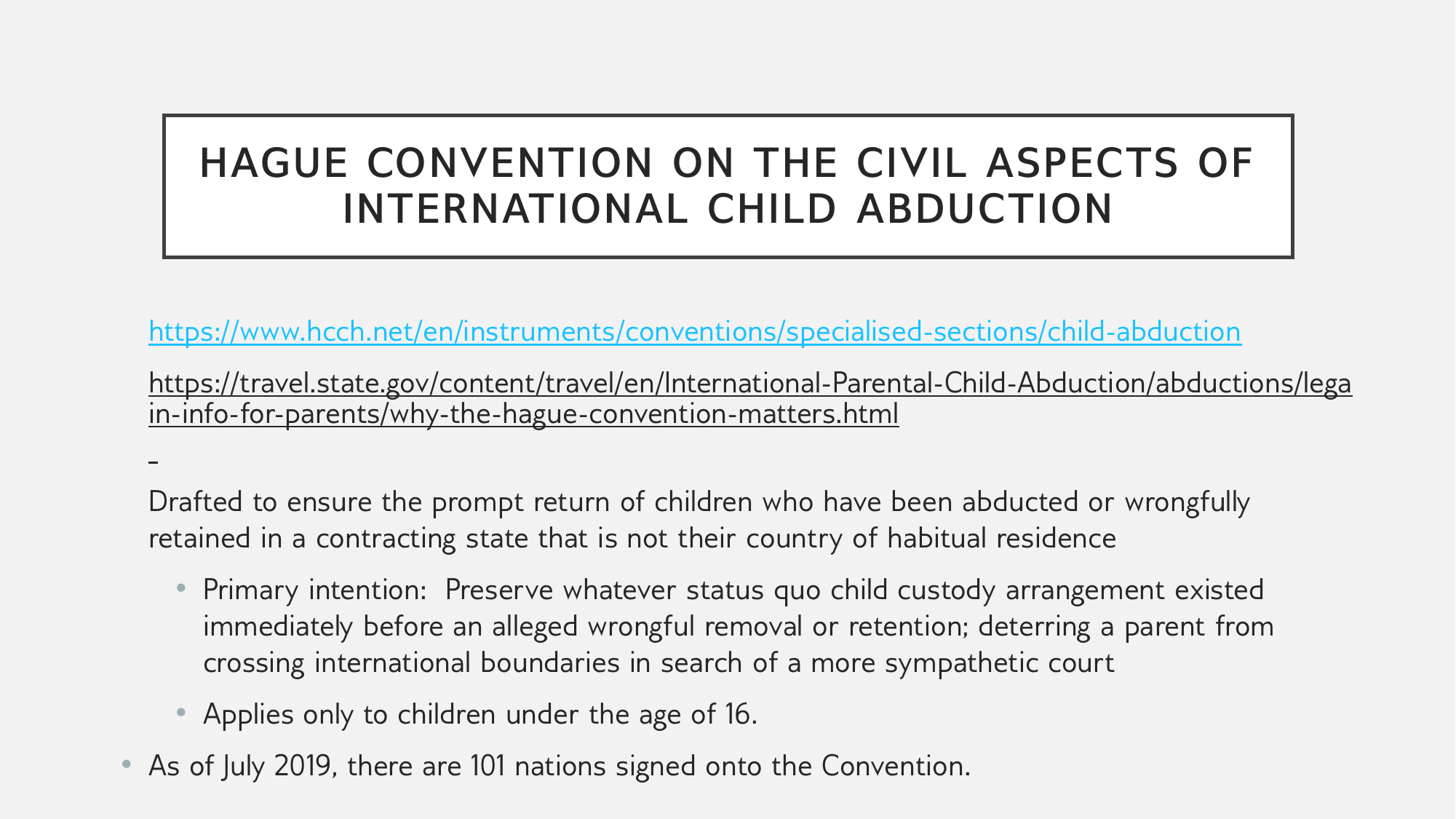

# HAGUE CONVENTION ON THE CIVIL ASPECTS OF INTERNATIONAL CHILD ABDUCTION
https://www.hcch.net/en/instruments/conventions/specialised-sections/child-abduction
https://travel.state.gov/content/travel/en/International-Parental-Child-Abduction/abductions/legain-info-for-parents/why-the-hague-convention-matters.html
Drafted to ensure the prompt return of children who have been abducted or wrongfully retained in a contracting state that is not their country of habitual residence
Primary intention:  Preserve whatever status quo child custody arrangement existed immediately before an alleged wrongful removal or retention; deterring a parent from crossing international boundaries in search of a more sympathetic court
Applies only to children under the age of 16.
As of July 2019, there are 101 nations signed onto the Convention.